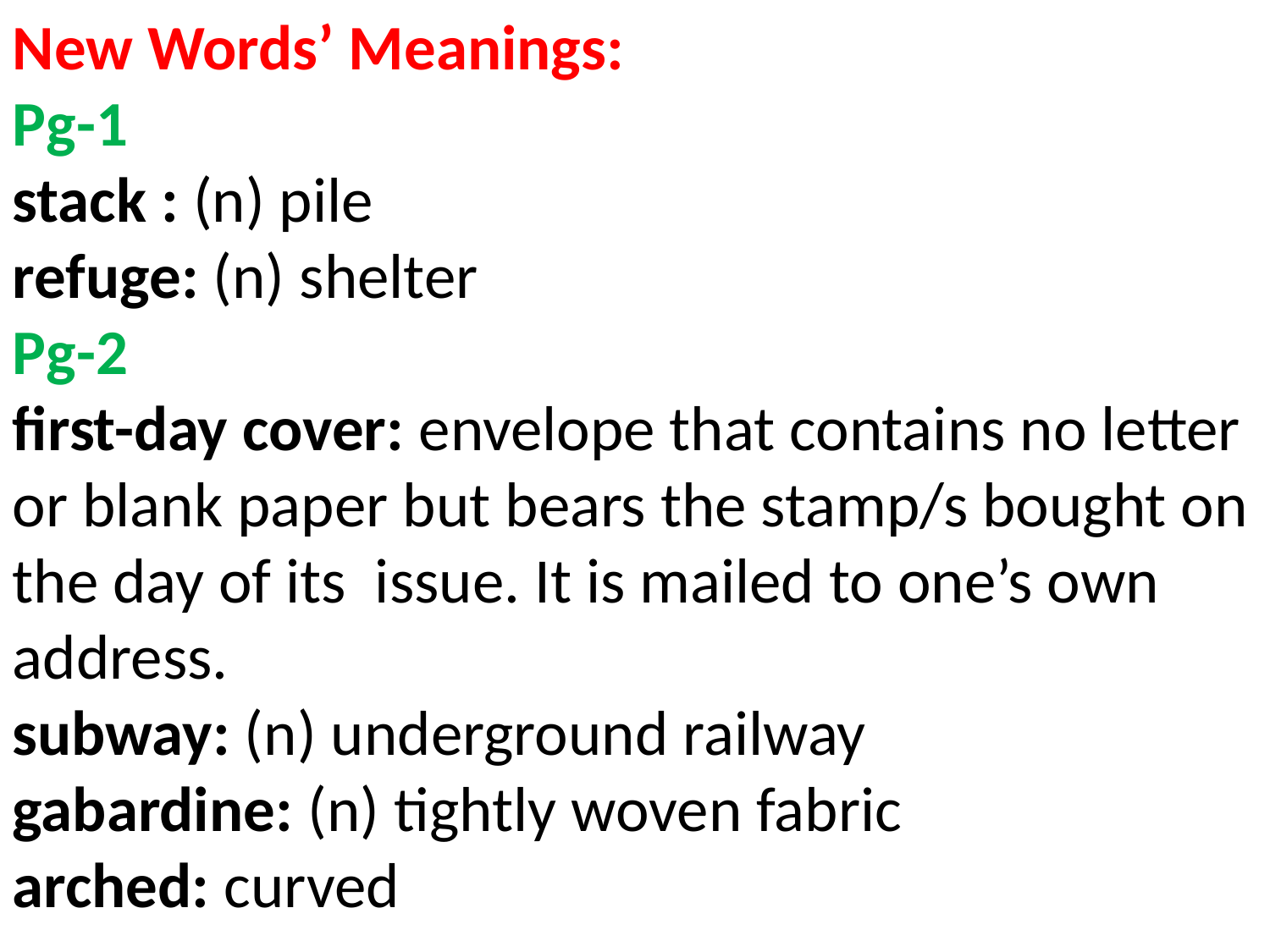

New Words’ Meanings:
Pg-1
stack : (n) pile
refuge: (n) shelter
Pg-2
first-day cover: envelope that contains no letter or blank paper but bears the stamp/s bought on the day of its  issue. It is mailed to one’s own address.
subway: (n) underground railway
gabardine: (n) tightly woven fabric
arched: curved